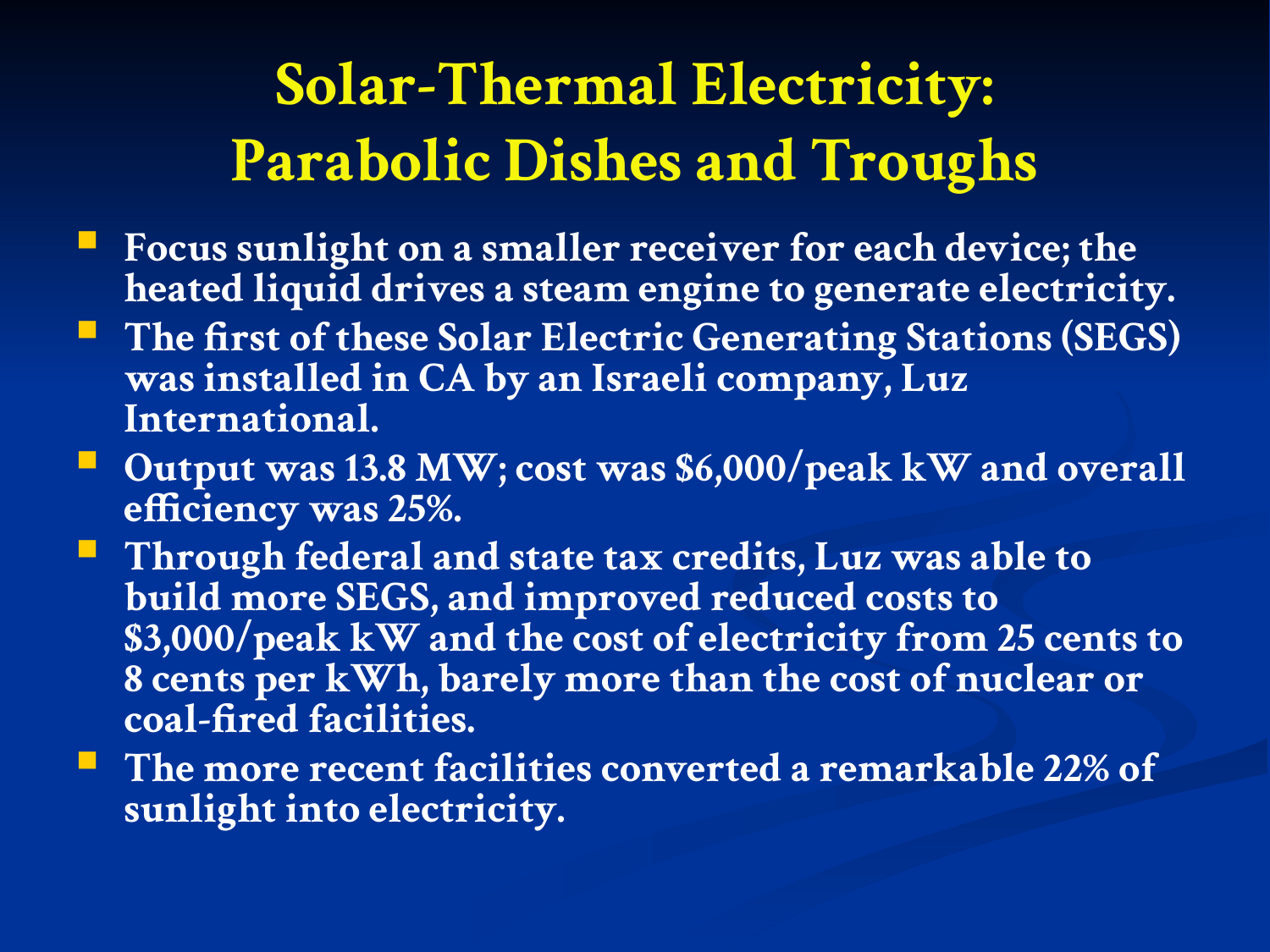

# Solar-Thermal Electricity: Parabolic Dishes and Troughs
Focus sunlight on a smaller receiver for each device; the heated liquid drives a steam engine to generate electricity.
The first of these Solar Electric Generating Stations (SEGS) was installed in CA by an Israeli company, Luz International.
Output was 13.8 MW; cost was $6,000/peak kW and overall efficiency was 25%.
Through federal and state tax credits, Luz was able to build more SEGS, and improved reduced costs to $3,000/peak kW and the cost of electricity from 25 cents to 8 cents per kWh, barely more than the cost of nuclear or coal-fired facilities.
The more recent facilities converted a remarkable 22% of sunlight into electricity.